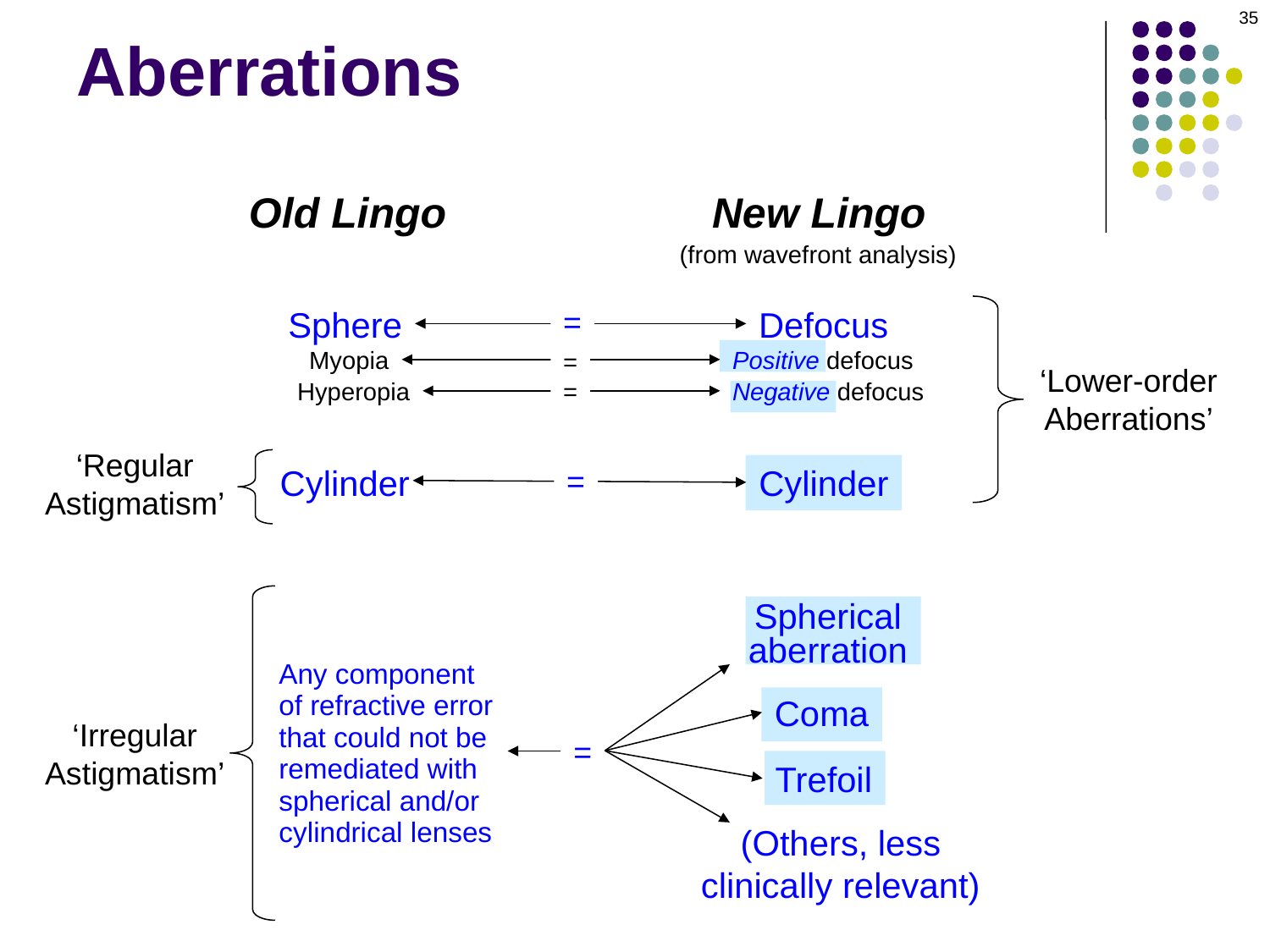

35
Aberrations
Old Lingo
New Lingo
(from wavefront analysis)
Sphere
=
Defocus

Myopia
Positive defocus
=

‘Lower-order
Aberrations’
Hyperopia
=
Negative defocus

‘Regular
Astigmatism’

Cylinder
=

Cylinder

Spherical
aberration

Any component
of refractive error
that could not be
remediated with
spherical and/or
cylindrical lenses
Coma

‘Irregular
Astigmatism’
=
Trefoil

(Others, less
clinically relevant)